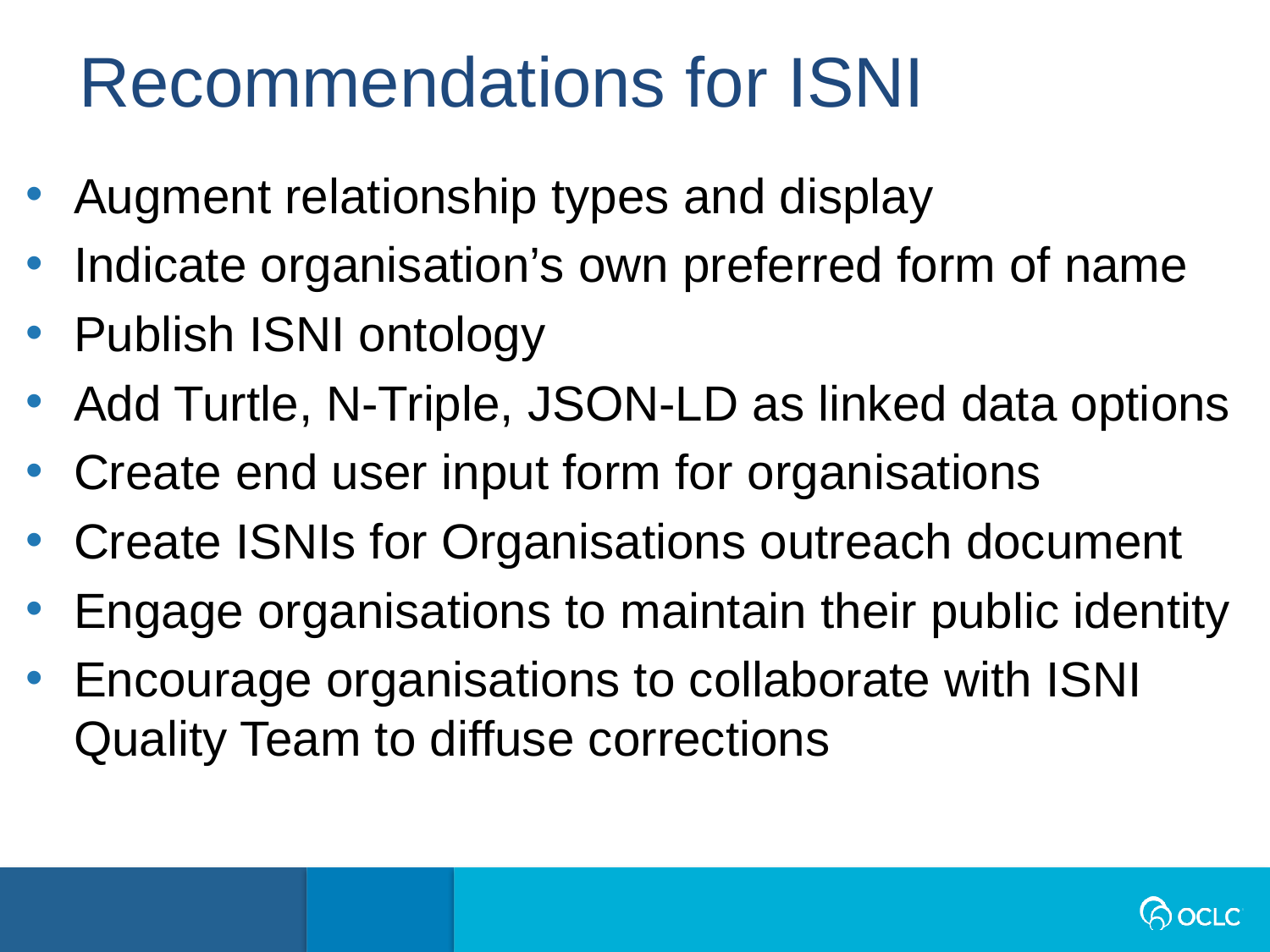

Recommendations for ISNI
Augment relationship types and display
Indicate organisation’s own preferred form of name
Publish ISNI ontology
Add Turtle, N-Triple, JSON-LD as linked data options
Create end user input form for organisations
Create ISNIs for Organisations outreach document
Engage organisations to maintain their public identity
Encourage organisations to collaborate with ISNI Quality Team to diffuse corrections